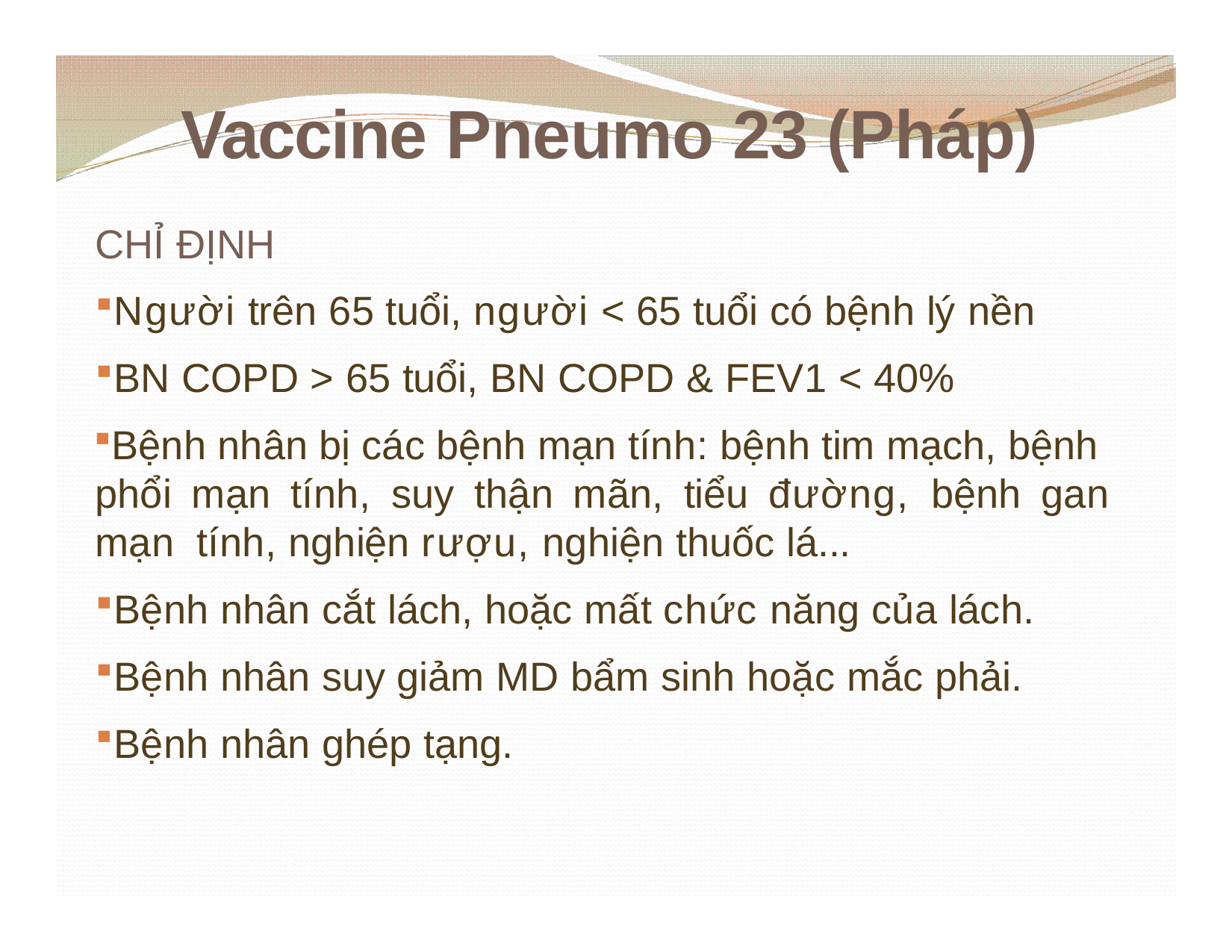

# Vaccine Pneumo 23 (Pháp)
CHỈ ĐỊNH
Người trên 65 tuổi, người < 65 tuổi có bệnh lý nền
BN COPD > 65 tuổi, BN COPD & FEV1 < 40%
Bệnh nhân bị các bệnh mạn tính: bệnh tim mạch, bệnh  phổi mạn tính, suy thận mãn, tiểu đường, bệnh gan mạn  tính, nghiện rượu, nghiện thuốc lá...
Bệnh nhân cắt lách, hoặc mất chức năng của lách.
Bệnh nhân suy giảm MD bẩm sinh hoặc mắc phải.
Bệnh nhân ghép tạng.